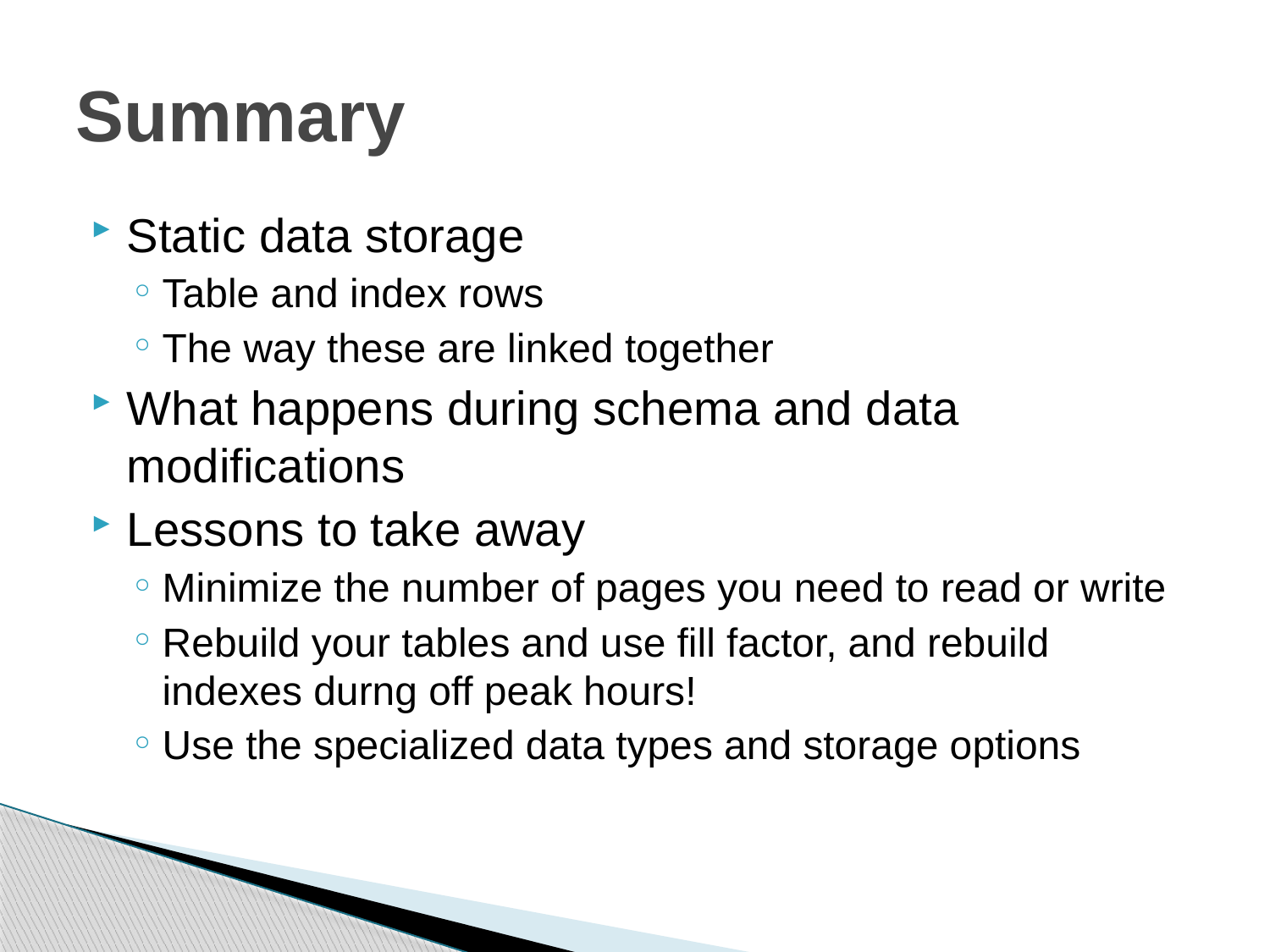

# Summary
Static data storage
Table and index rows
The way these are linked together
What happens during schema and data modifications
Lessons to take away
Minimize the number of pages you need to read or write
Rebuild your tables and use fill factor, and rebuild indexes durng off peak hours!
Use the specialized data types and storage options